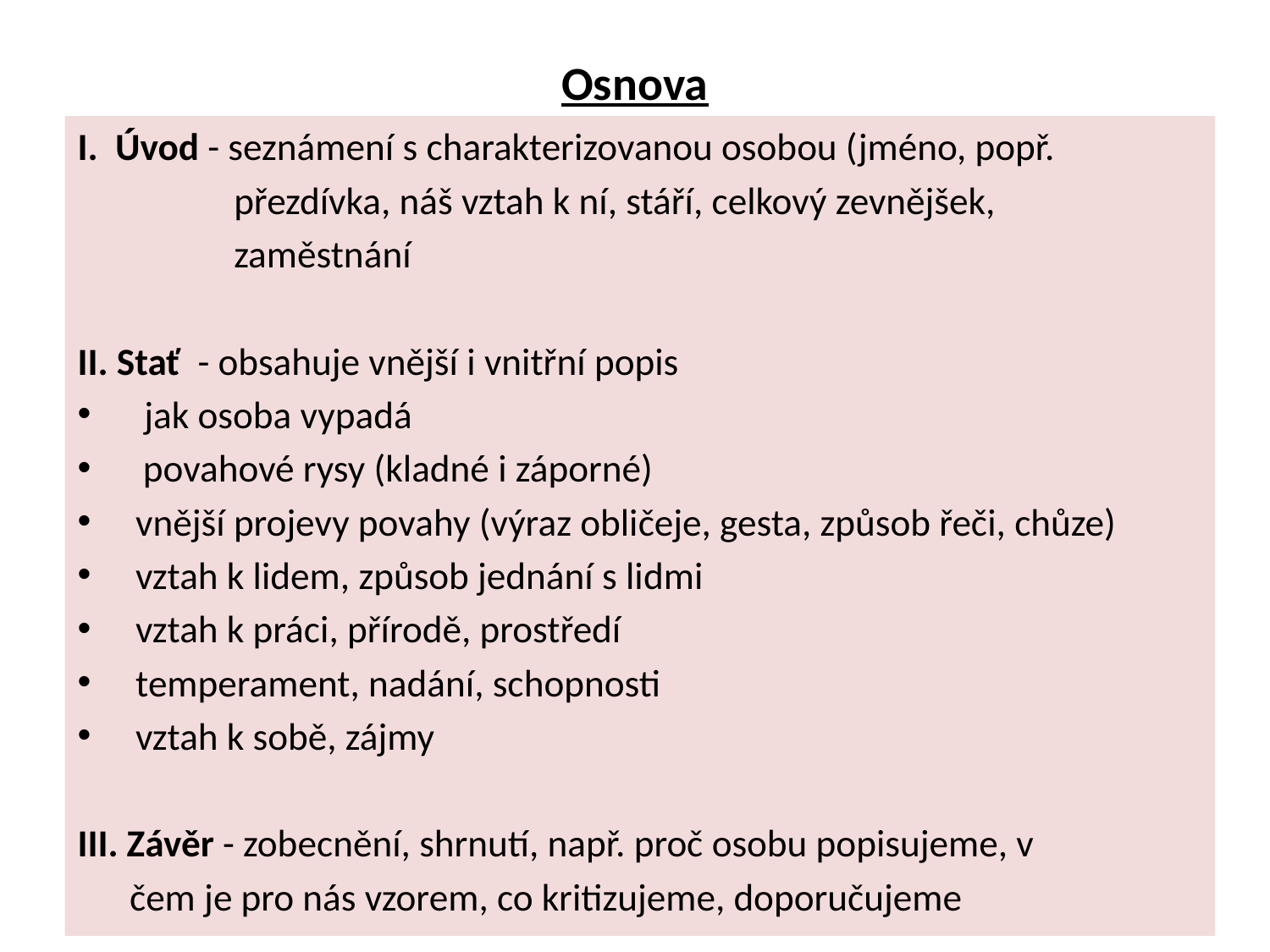

# Osnova
I.  Úvod - seznámení s charakterizovanou osobou (jméno, popř.
                  přezdívka, náš vztah k ní, stáří, celkový zevnějšek,
                  zaměstnání

II. Stať  - obsahuje vnější i vnitřní popis
 jak osoba vypadá
povahové rysy (kladné i záporné)
vnější projevy povahy (výraz obličeje, gesta, způsob řeči, chůze)
vztah k lidem, způsob jednání s lidmi
vztah k práci, přírodě, prostředí
temperament, nadání, schopnosti
vztah k sobě, zájmy

III. Závěr - zobecnění, shrnutí, např. proč osobu popisujeme, v
      čem je pro nás vzorem, co kritizujeme, doporučujeme